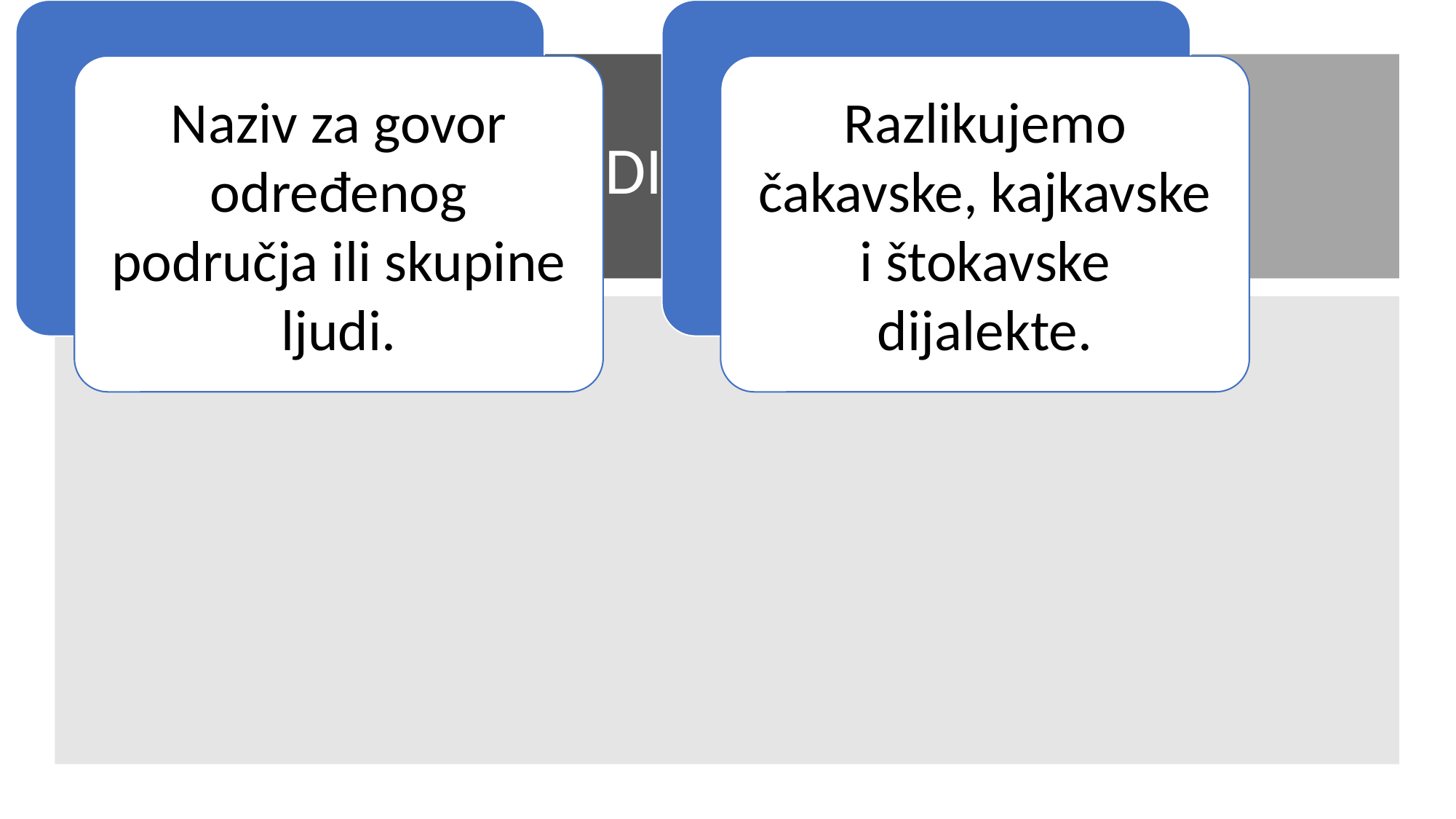

# DIJALEKT

Naziv za govor određenog područja ili skupine ljudi.
Razlikujemo čakavske, kajkavske i štokavske dijalekte.